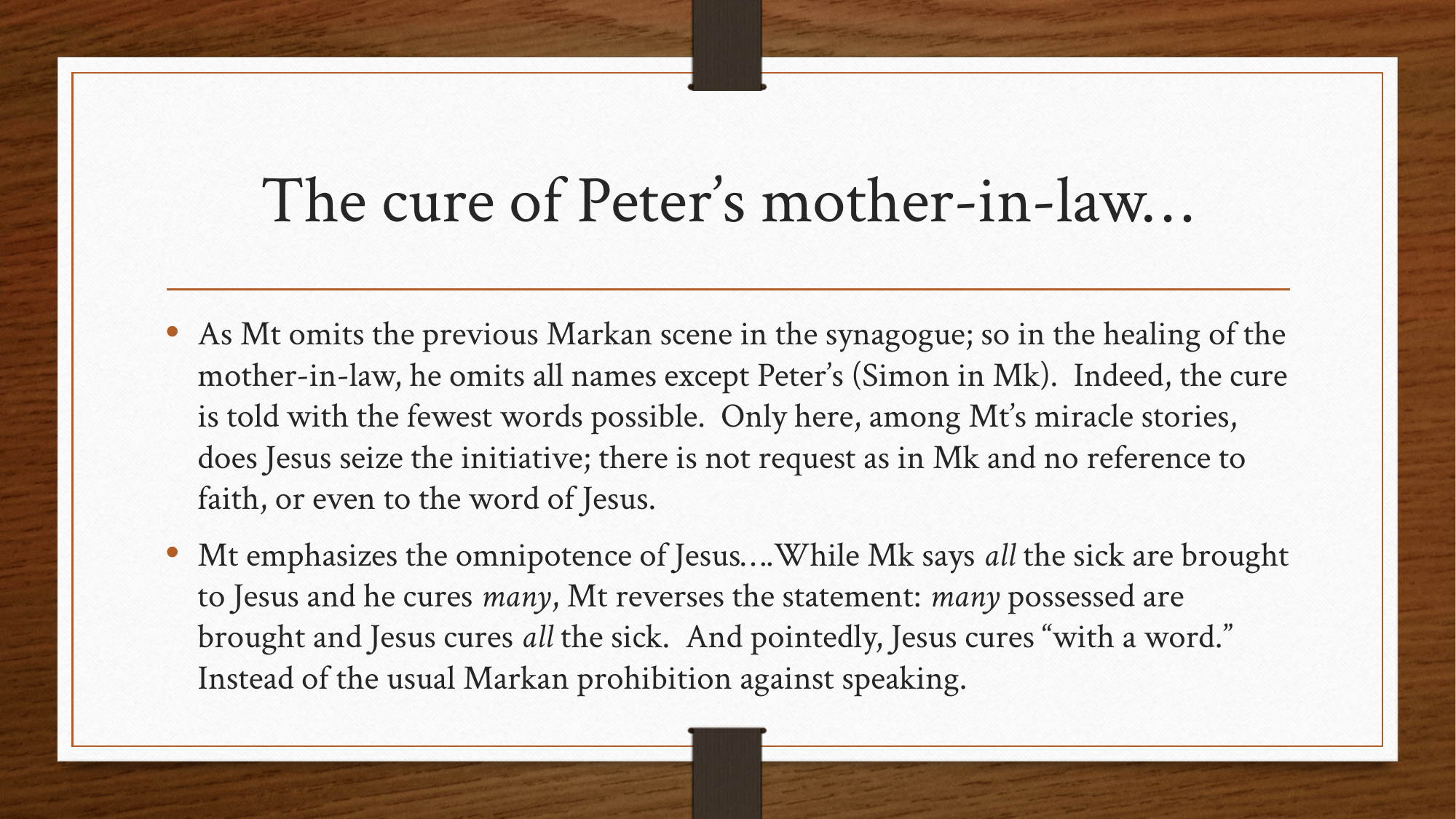

# The cure of Peter’s mother-in-law…
As Mt omits the previous Markan scene in the synagogue; so in the healing of the mother-in-law, he omits all names except Peter’s (Simon in Mk).  Indeed, the cure is told with the fewest words possible.  Only here, among Mt’s miracle stories, does Jesus seize the initiative; there is not request as in Mk and no reference to faith, or even to the word of Jesus.
Mt emphasizes the omnipotence of Jesus….While Mk says all the sick are brought to Jesus and he cures many, Mt reverses the statement: many possessed are brought and Jesus cures all the sick.  And pointedly, Jesus cures “with a word.” Instead of the usual Markan prohibition against speaking.